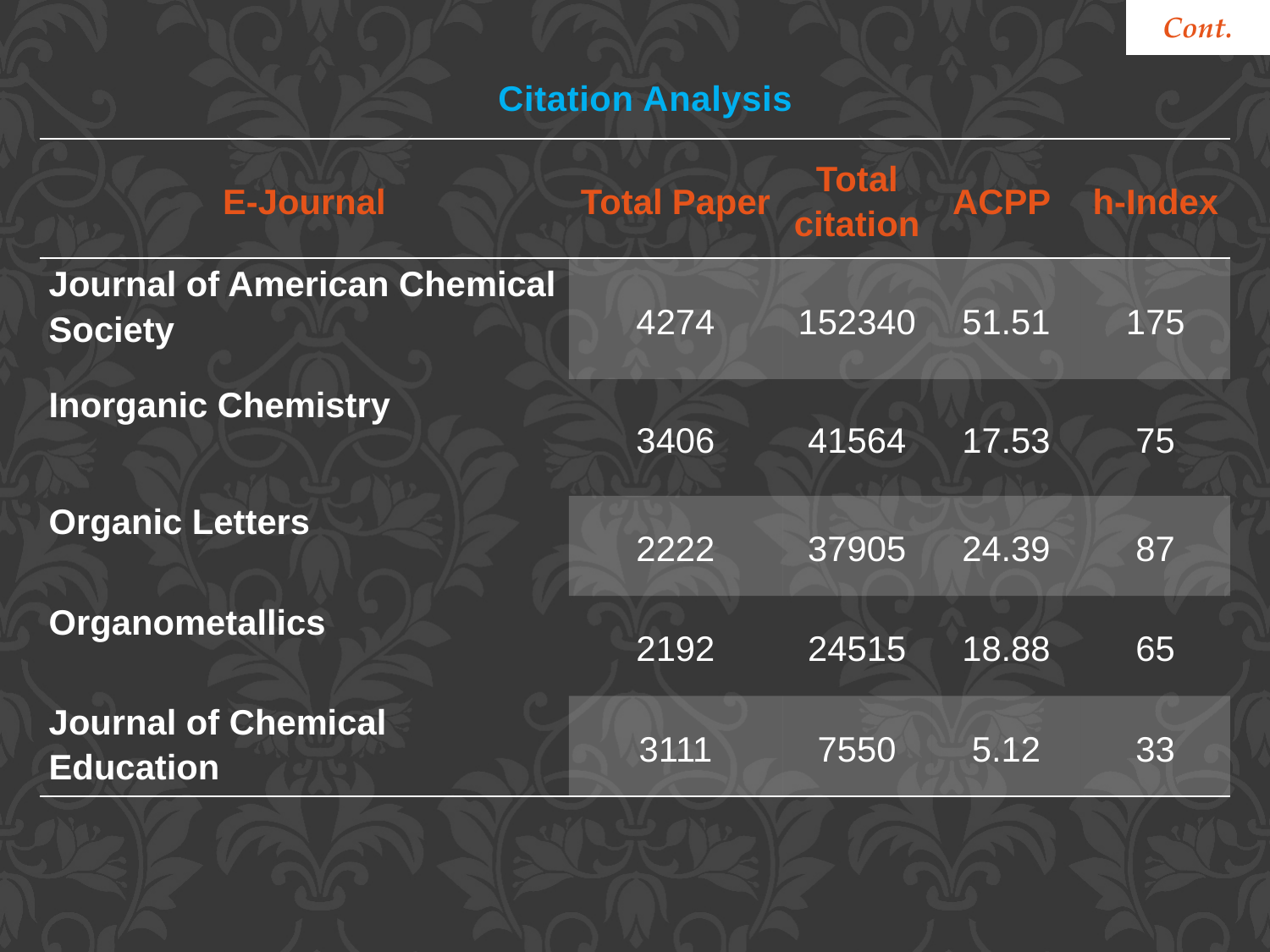

# Cont.
Citation Analysis

| E-Journal | Total Paper | Total citation | ACPP | h-Index |
| --- | --- | --- | --- | --- |
| Journal of American Chemical Society | 4274 | 152340 | 51.51 | 175 |
| Inorganic Chemistry | 3406 | 41564 | 17.53 | 75 |
| Organic Letters | 2222 | 37905 | 24.39 | 87 |
| Organometallics | 2192 | 24515 | 18.88 | 65 |
| Journal of Chemical Education | 3111 | 7550 | 5.12 | 33 |